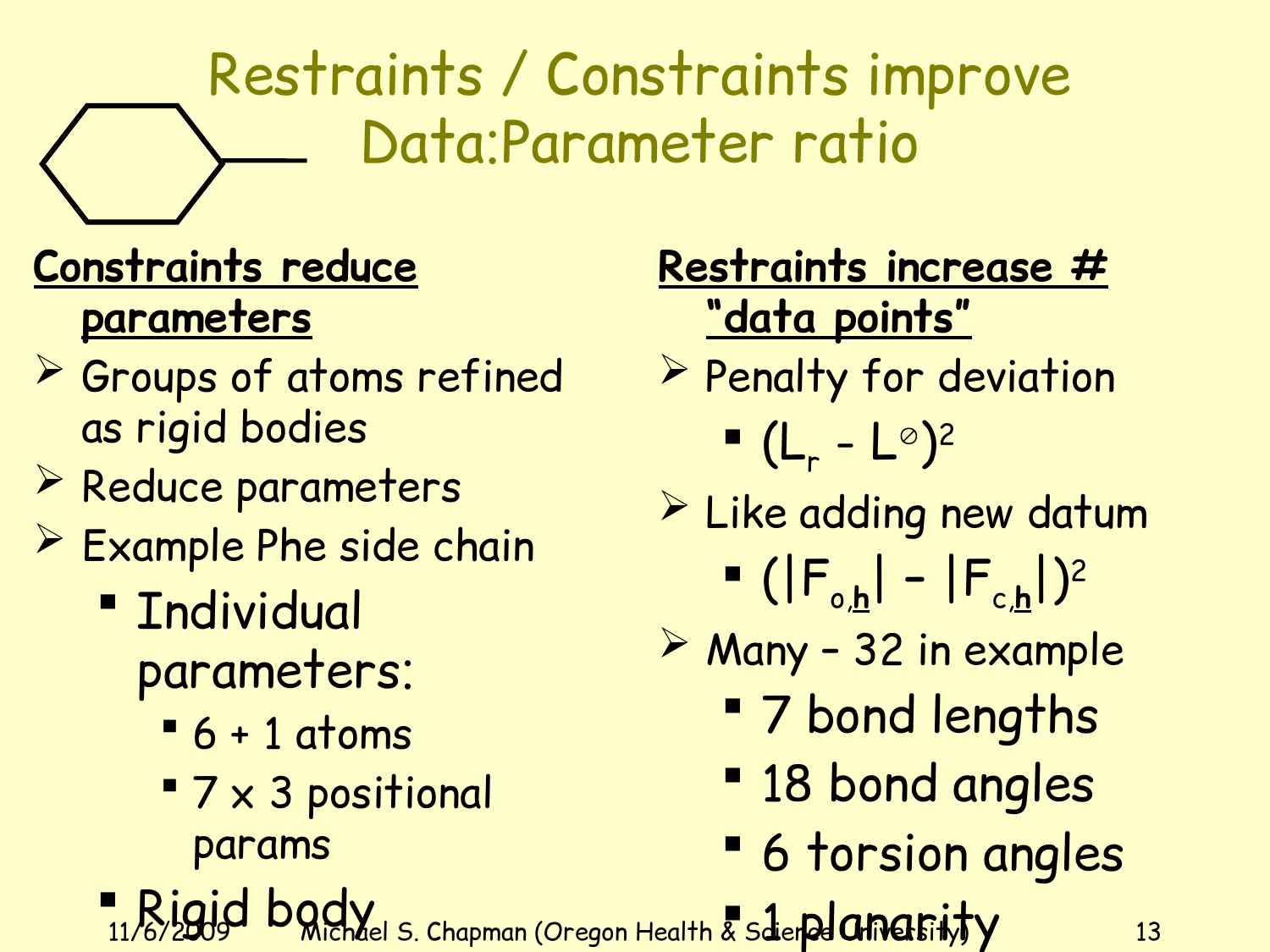

# Restraints / Constraints improve Data:Parameter ratio

Constraints reduce parameters
Groups of atoms refined as rigid bodies
Reduce parameters
Example Phe side chain
Individual parameters:
6 + 1 atoms
7 x 3 positional params
Rigid body
3 angles for orientation
3 coordinates for center
Restraints increase # “data points”
Penalty for deviation
(Lr - L∅)2
Like adding new datum
(|Fo,h| – |Fc,h|)2
Many – 32 in example
7 bond lengths
18 bond angles
6 torsion angles
1 planarity

11/6/2009
Michael S. Chapman (Oregon Health & Science University)
13